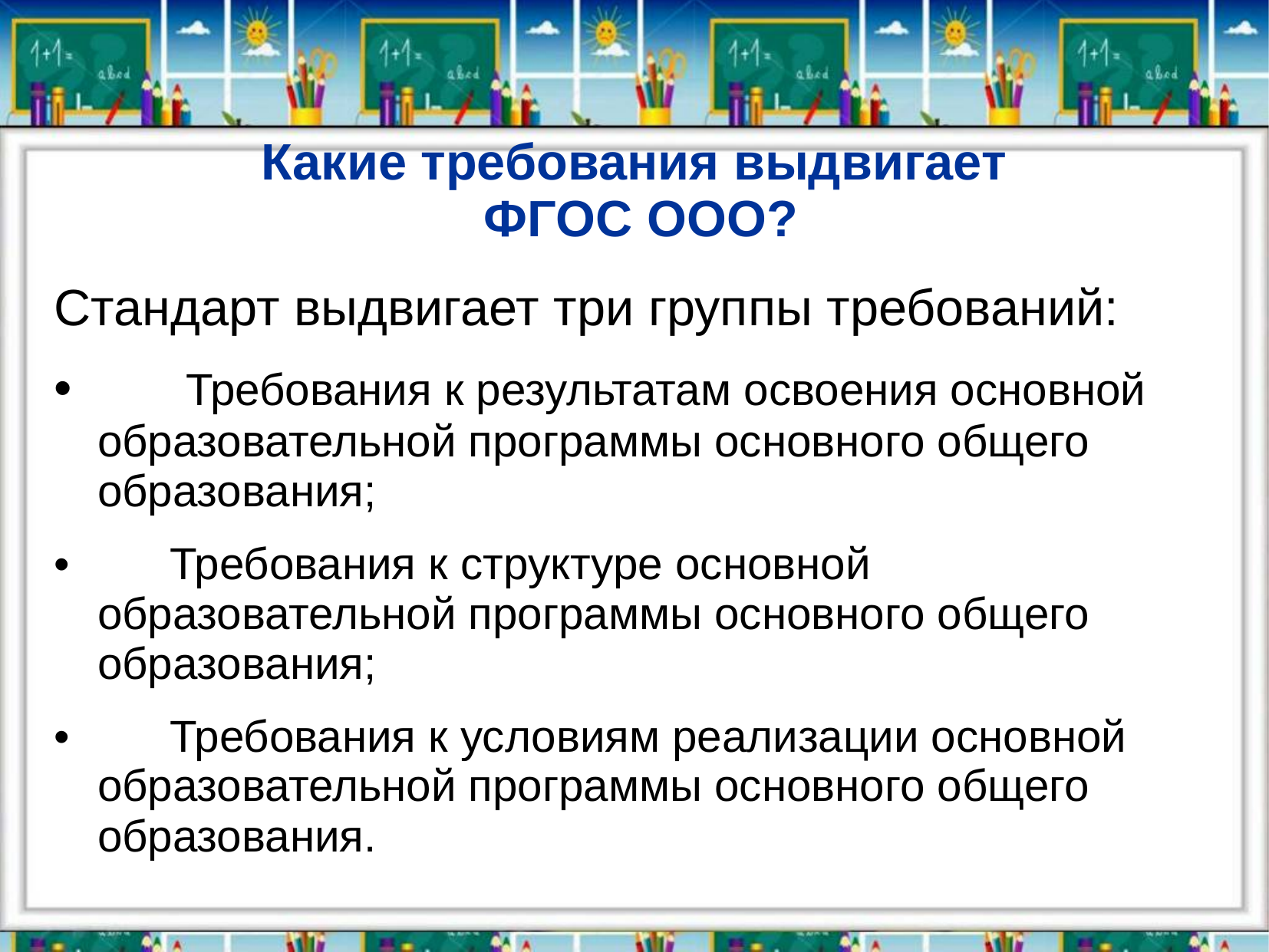

Какие требования выдвигает
 ФГОС ООО?
Стандарт выдвигает три группы требований:
•        Требования к результатам освоения основной образовательной программы основного общего образования;
•        Требования к структуре основной образовательной программы основного общего образования;
•        Требования к условиям реализации основной образовательной программы основного общего образования.